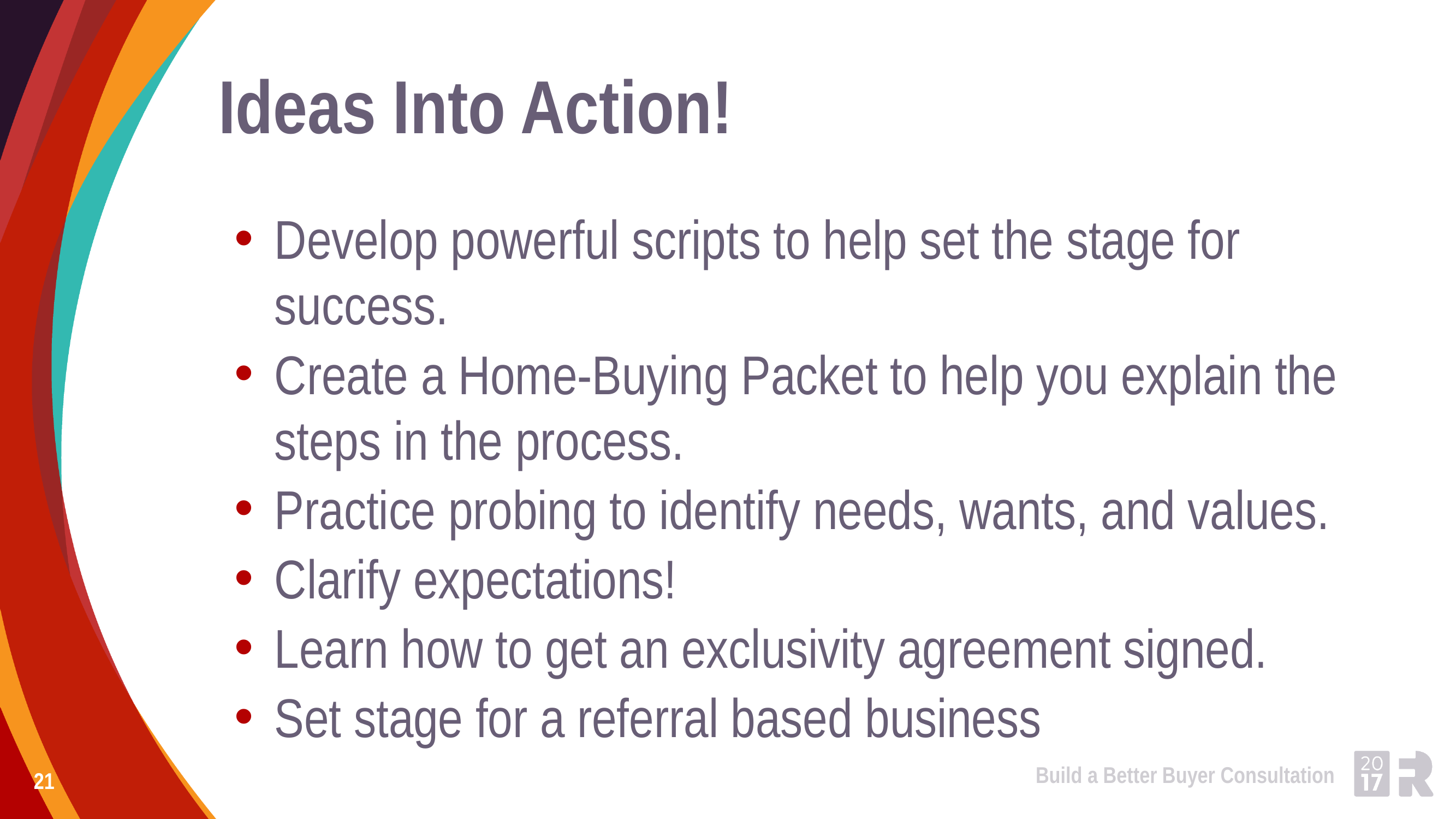

# Ideas Into Action!
Develop powerful scripts to help set the stage for success.
Create a Home-Buying Packet to help you explain the steps in the process.
Practice probing to identify needs, wants, and values.
Clarify expectations!
Learn how to get an exclusivity agreement signed.
Set stage for a referral based business
Build a Better Buyer Consultation
21